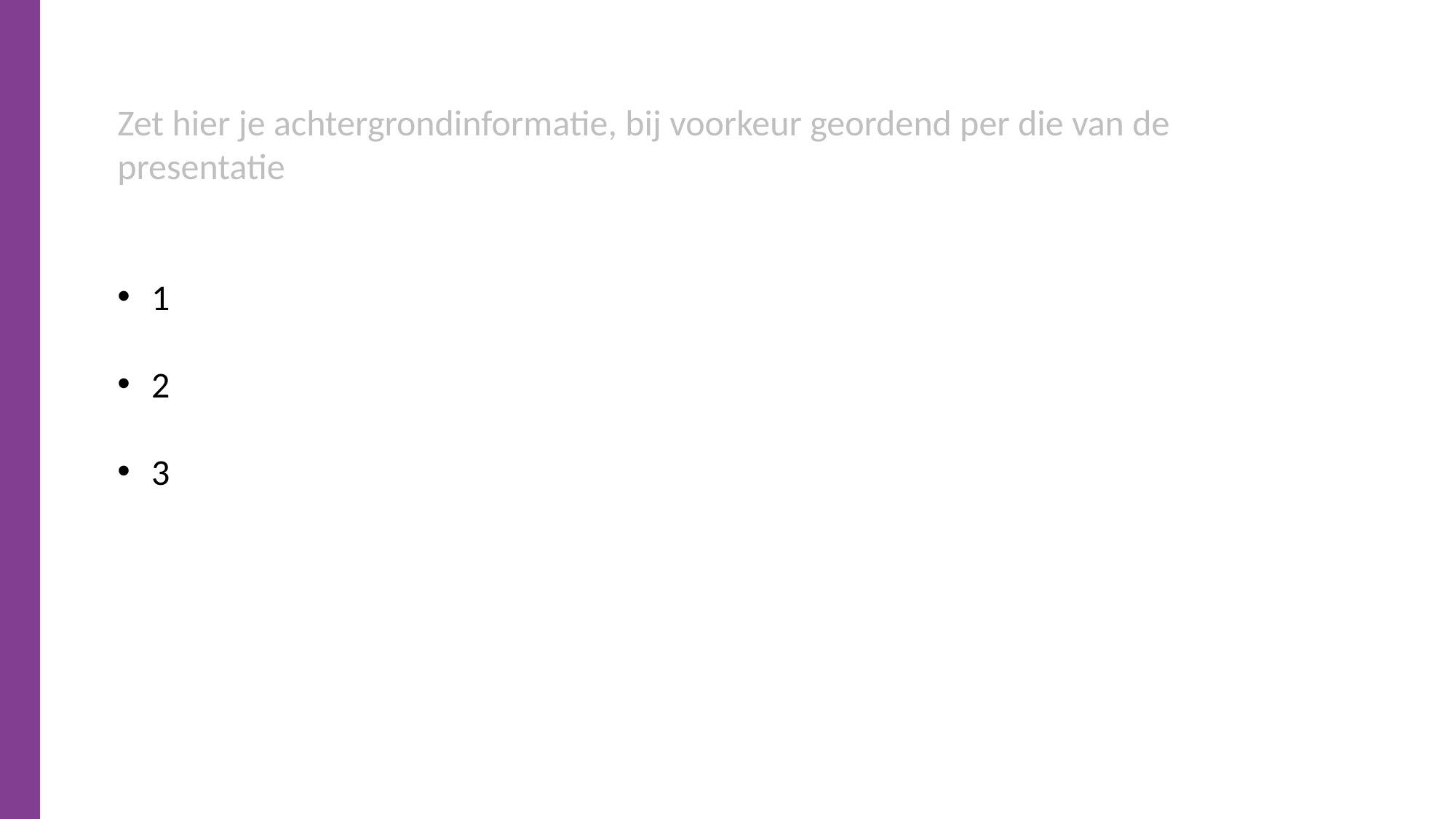

Zet hier je achtergrondinformatie, bij voorkeur geordend per die van de presentatie

1

2

3